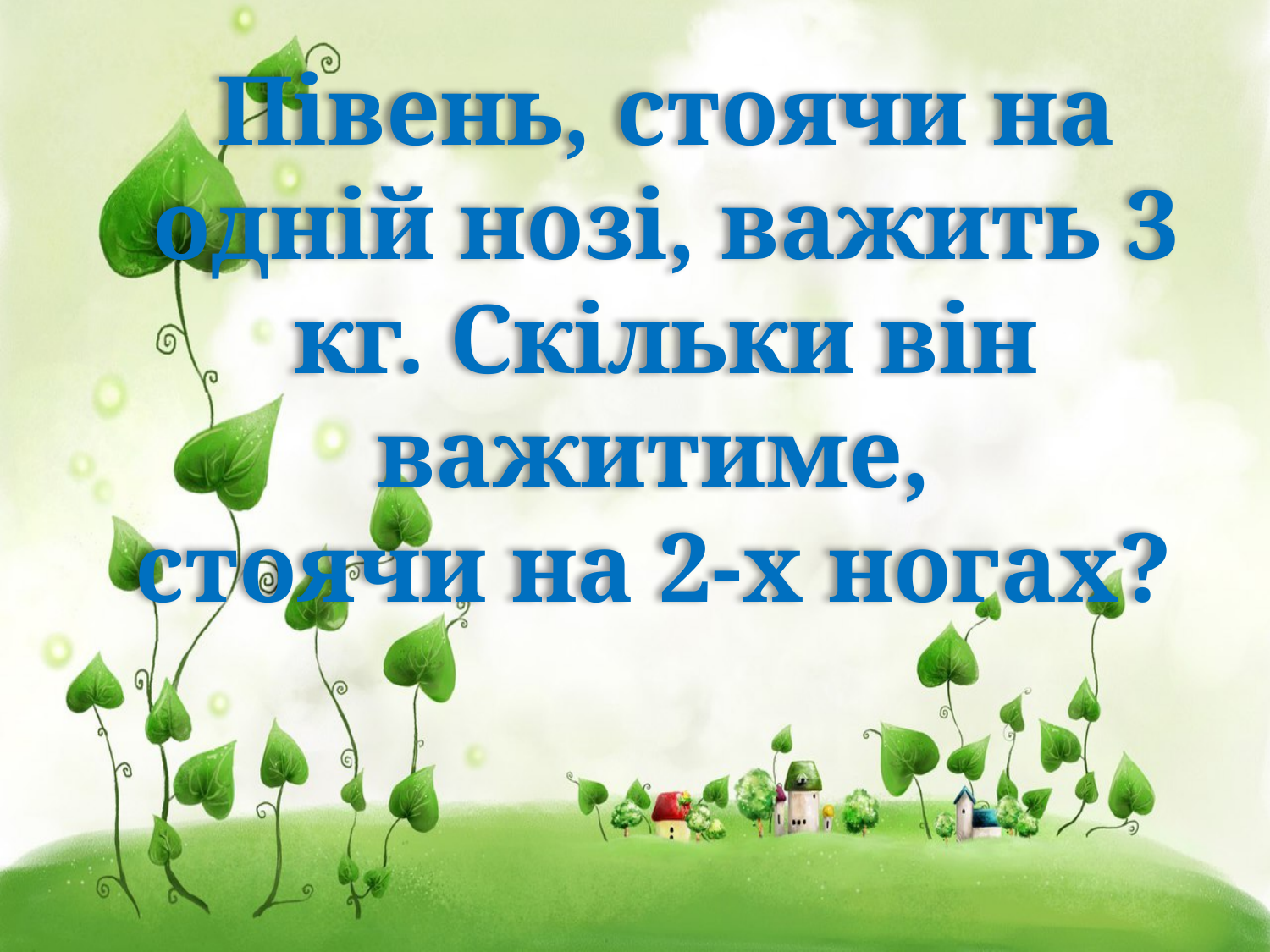

# Півень, стоячи на одній нозі, важить 3 кг. Скільки він важитиме, стоячи на 2-х ногах?